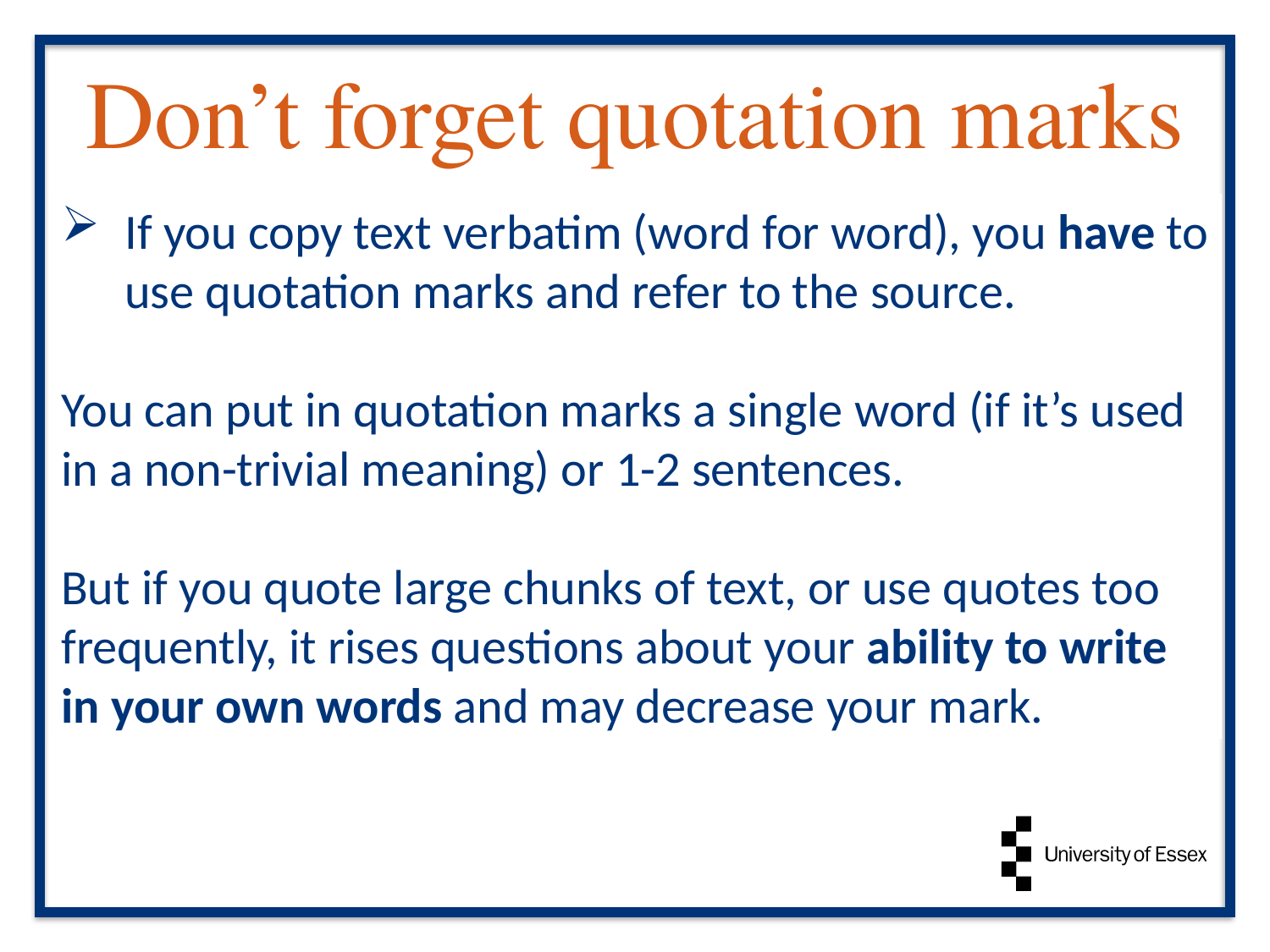

# Don’t forget quotation marks
If you copy text verbatim (word for word), you have to use quotation marks and refer to the source.

You can put in quotation marks a single word (if it’s used in a non-trivial meaning) or 1-2 sentences.

But if you quote large chunks of text, or use quotes too frequently, it rises questions about your ability to write in your own words and may decrease your mark.